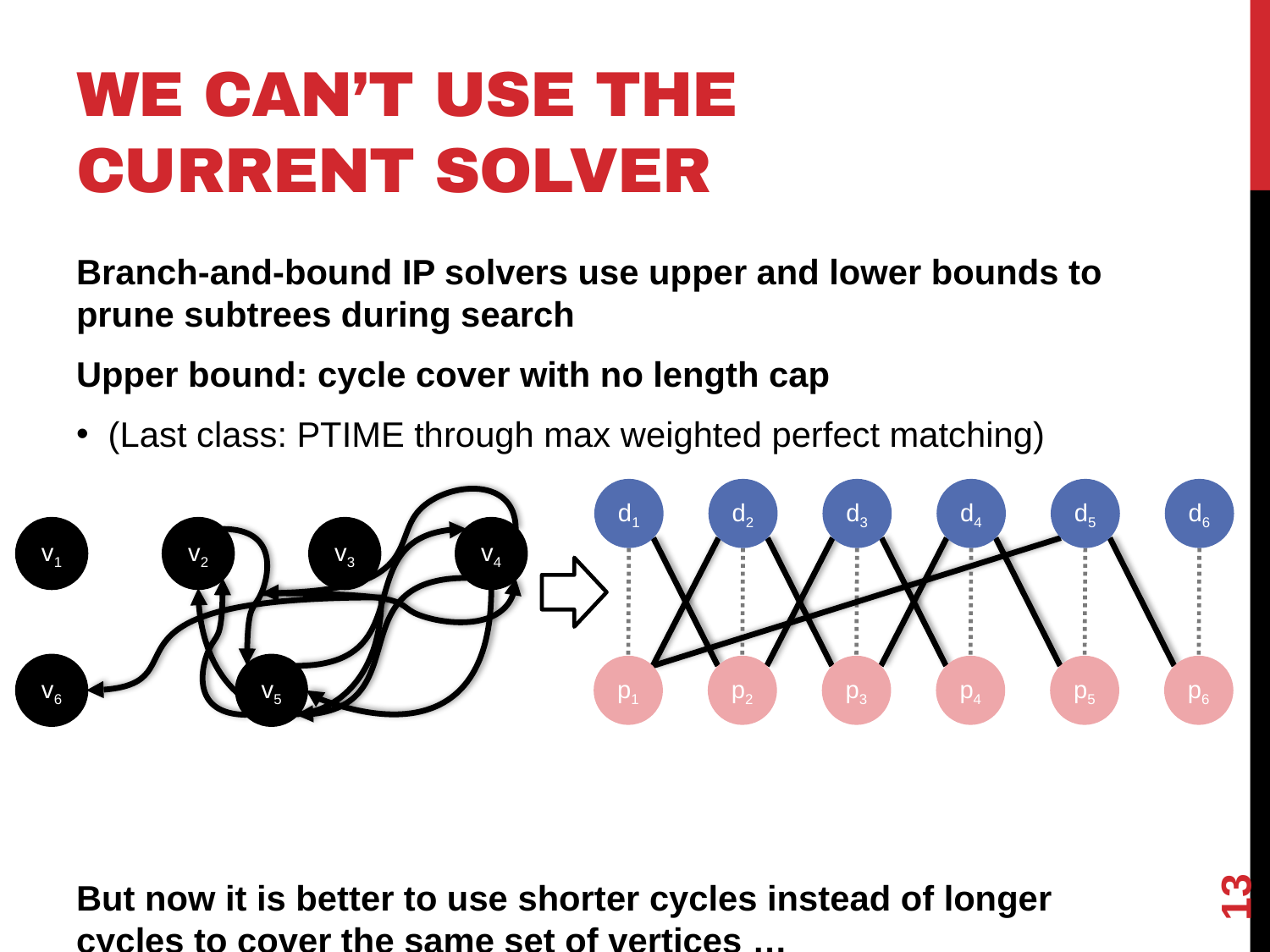

# We can’t use the current solver
Branch-and-bound IP solvers use upper and lower bounds to prune subtrees during search
Upper bound: cycle cover with no length cap
 (Last class: PTIME through max weighted perfect matching)

But now it is better to use shorter cycles instead of longer cycles to cover the same set of vertices …
d1
d2
d3
d4
d5
d6
p1
p2
p3
p4
p5
p6
v1
v2
v3
v4
v6
v5

13